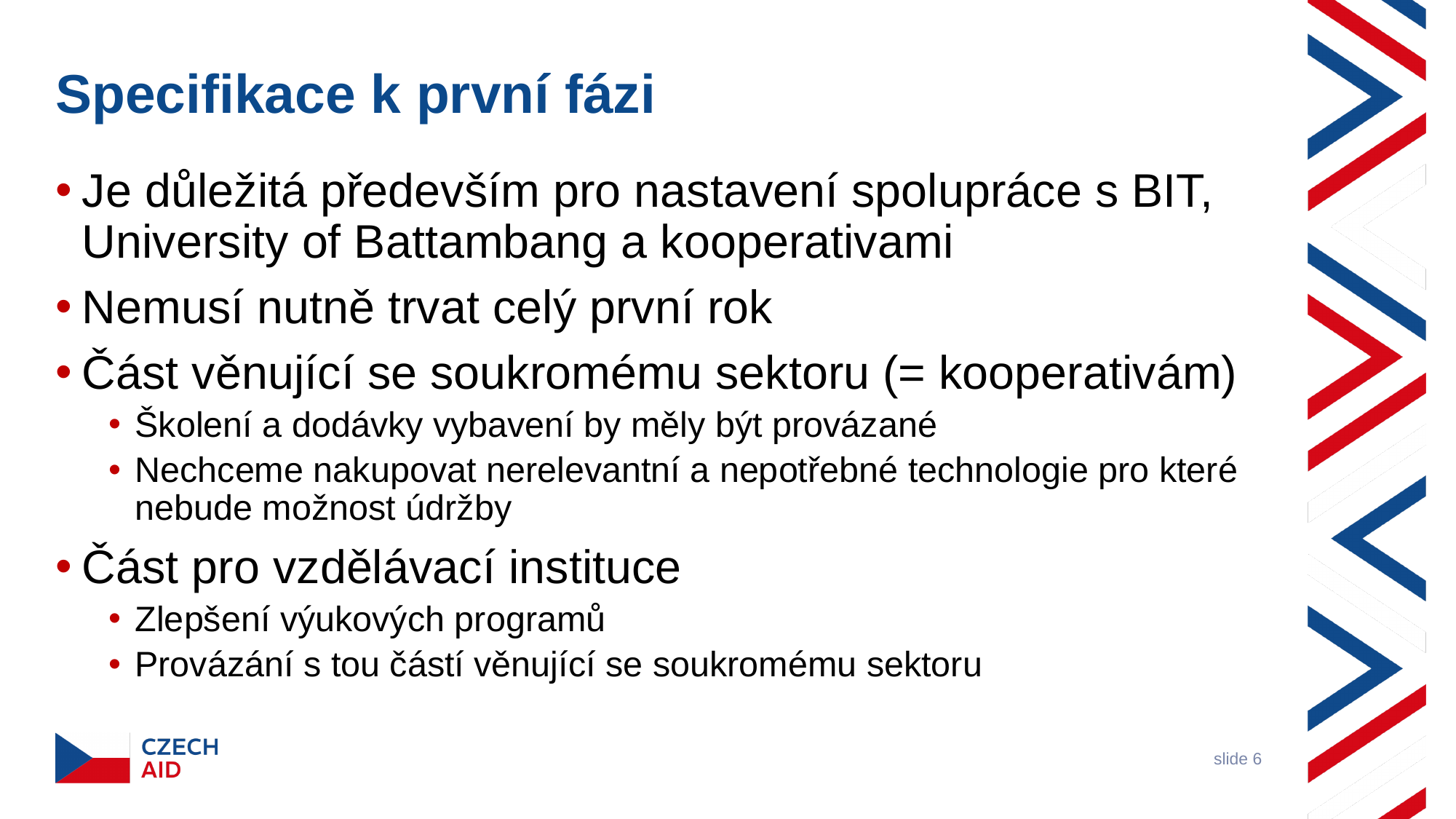

# Specifikace k první fázi
Je důležitá především pro nastavení spolupráce s BIT, University of Battambang a kooperativami
Nemusí nutně trvat celý první rok
Část věnující se soukromému sektoru (= kooperativám)
Školení a dodávky vybavení by měly být provázané
Nechceme nakupovat nerelevantní a nepotřebné technologie pro které nebude možnost údržby
Část pro vzdělávací instituce
Zlepšení výukových programů
Provázání s tou částí věnující se soukromému sektoru

slide 6